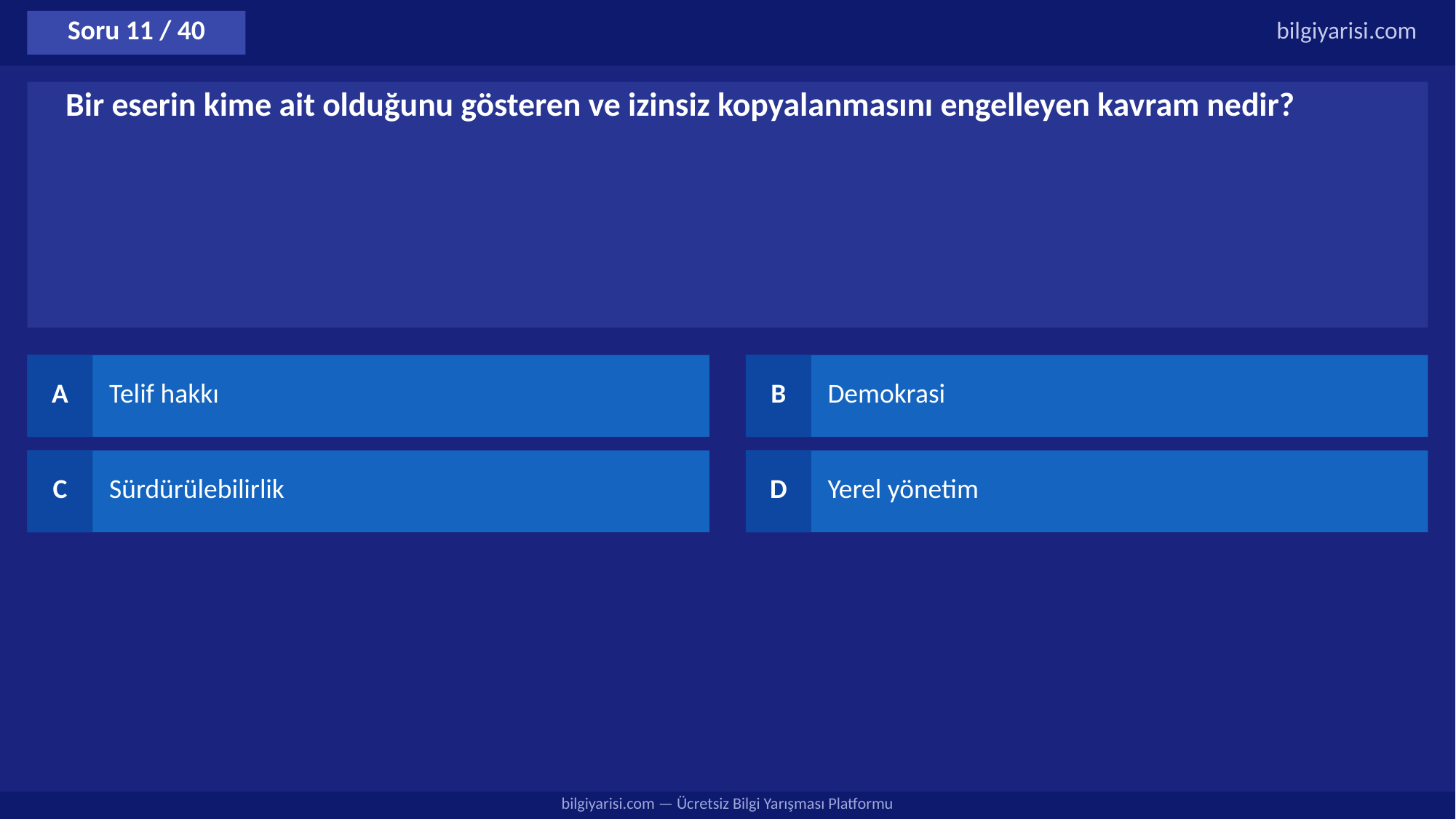

Soru 11 / 40
bilgiyarisi.com

Bir eserin kime ait olduğunu gösteren ve izinsiz kopyalanmasını engelleyen kavram nedir?

A
Telif hakkı

B
Demokrasi

C
Sürdürülebilirlik

D
Yerel yönetim
bilgiyarisi.com — Ücretsiz Bilgi Yarışması Platformu